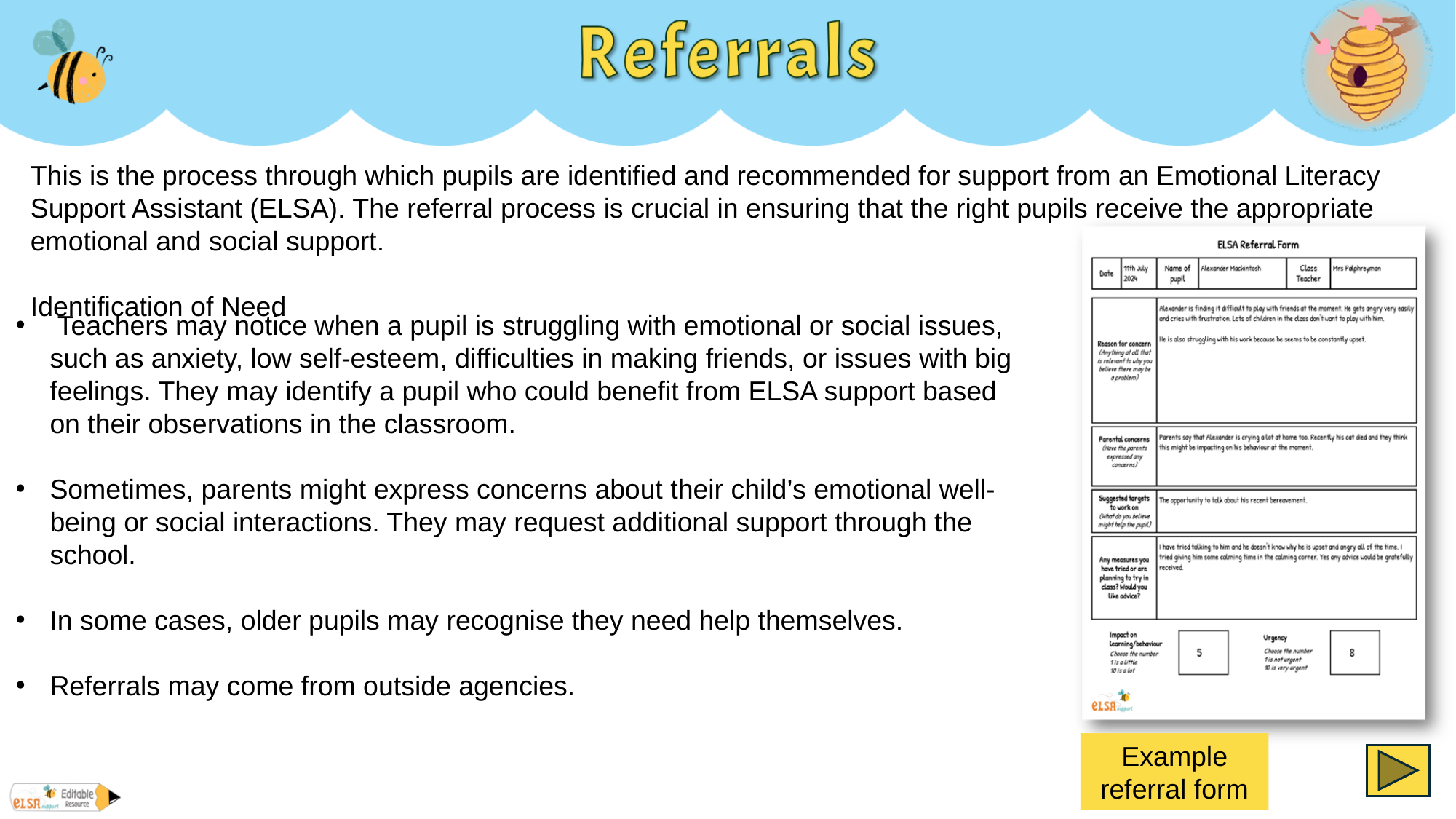

This is the process through which pupils are identified and recommended for support from an Emotional Literacy Support Assistant (ELSA). The referral process is crucial in ensuring that the right pupils receive the appropriate emotional and social support.

Identification of Need

 Teachers may notice when a pupil is struggling with emotional or social issues, such as anxiety, low self-esteem, difficulties in making friends, or issues with big feelings. They may identify a pupil who could benefit from ELSA support based on their observations in the classroom.

Sometimes, parents might express concerns about their child’s emotional well-being or social interactions. They may request additional support through the school.

In some cases, older pupils may recognise they need help themselves.

Referrals may come from outside agencies.
Example referral form